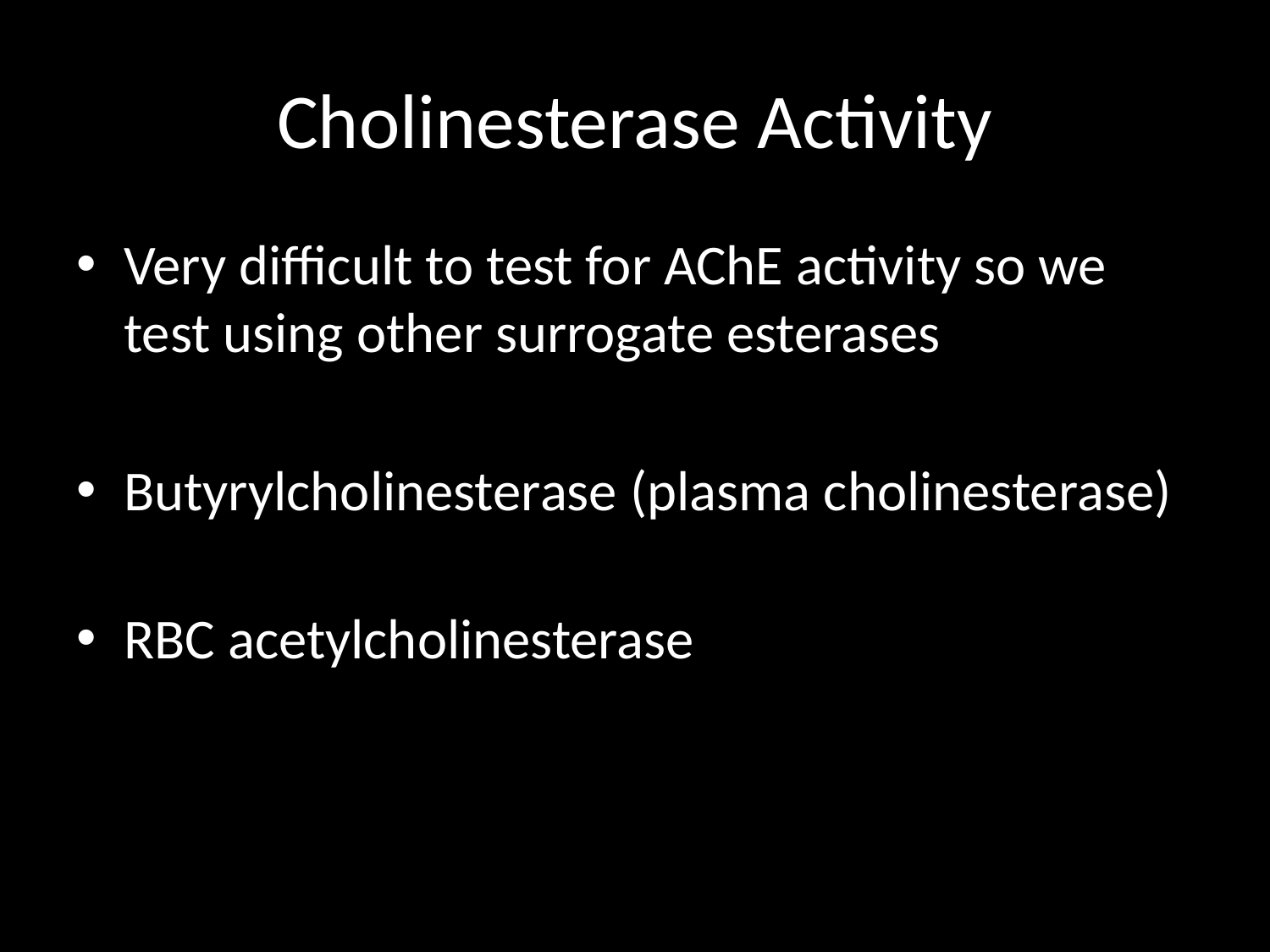

# Cholinesterase Activity
Very difficult to test for AChE activity so we test using other surrogate esterases

Butyrylcholinesterase (plasma cholinesterase)

RBC acetylcholinesterase